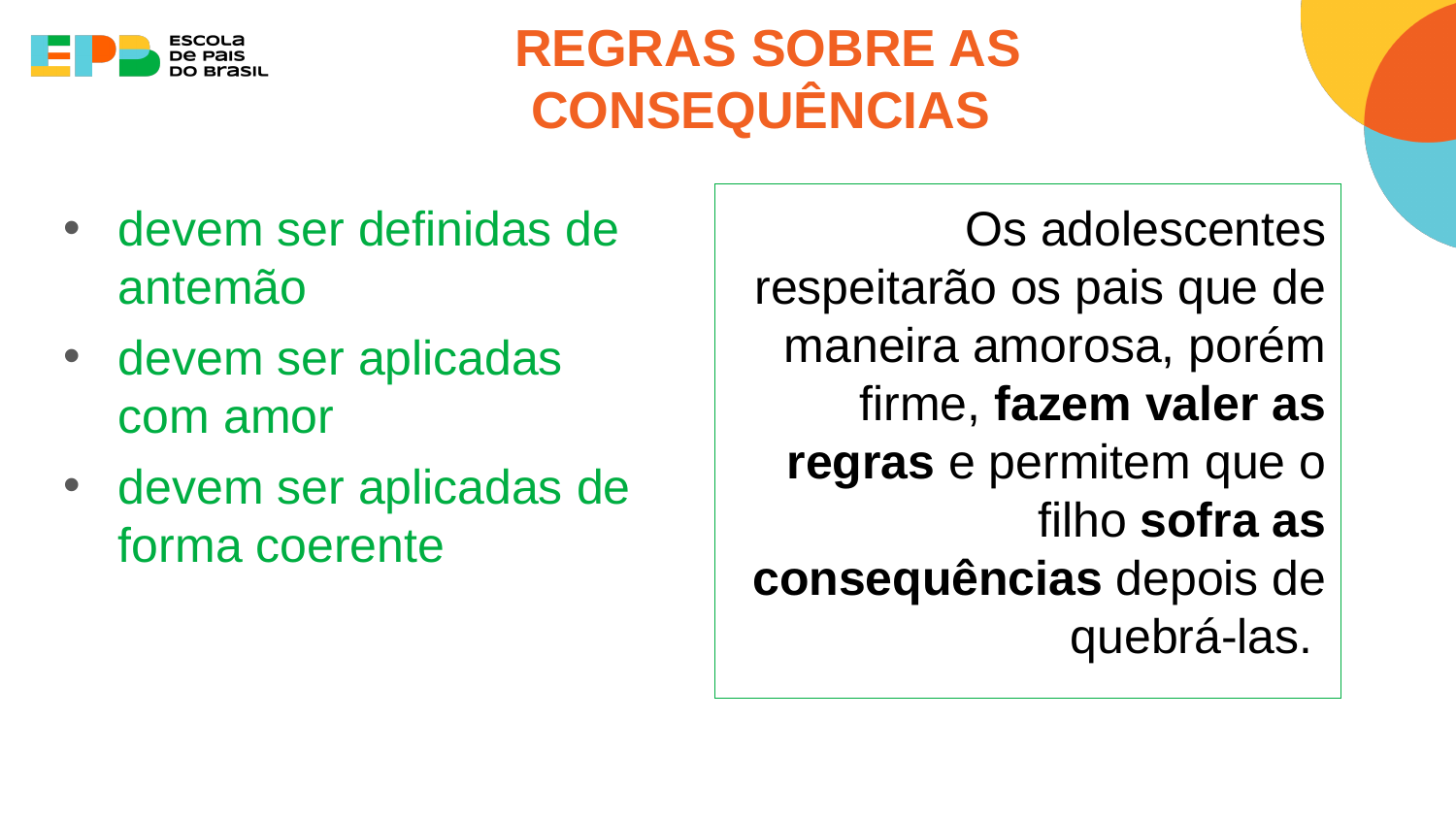

# REGRAS SOBRE AS CONSEQUÊNCIAS
devem ser definidas de antemão
devem ser aplicadas com amor
devem ser aplicadas de forma coerente
Os adolescentes respeitarão os pais que de maneira amorosa, porém firme, fazem valer as regras e permitem que o filho sofra as consequências depois de quebrá-las.